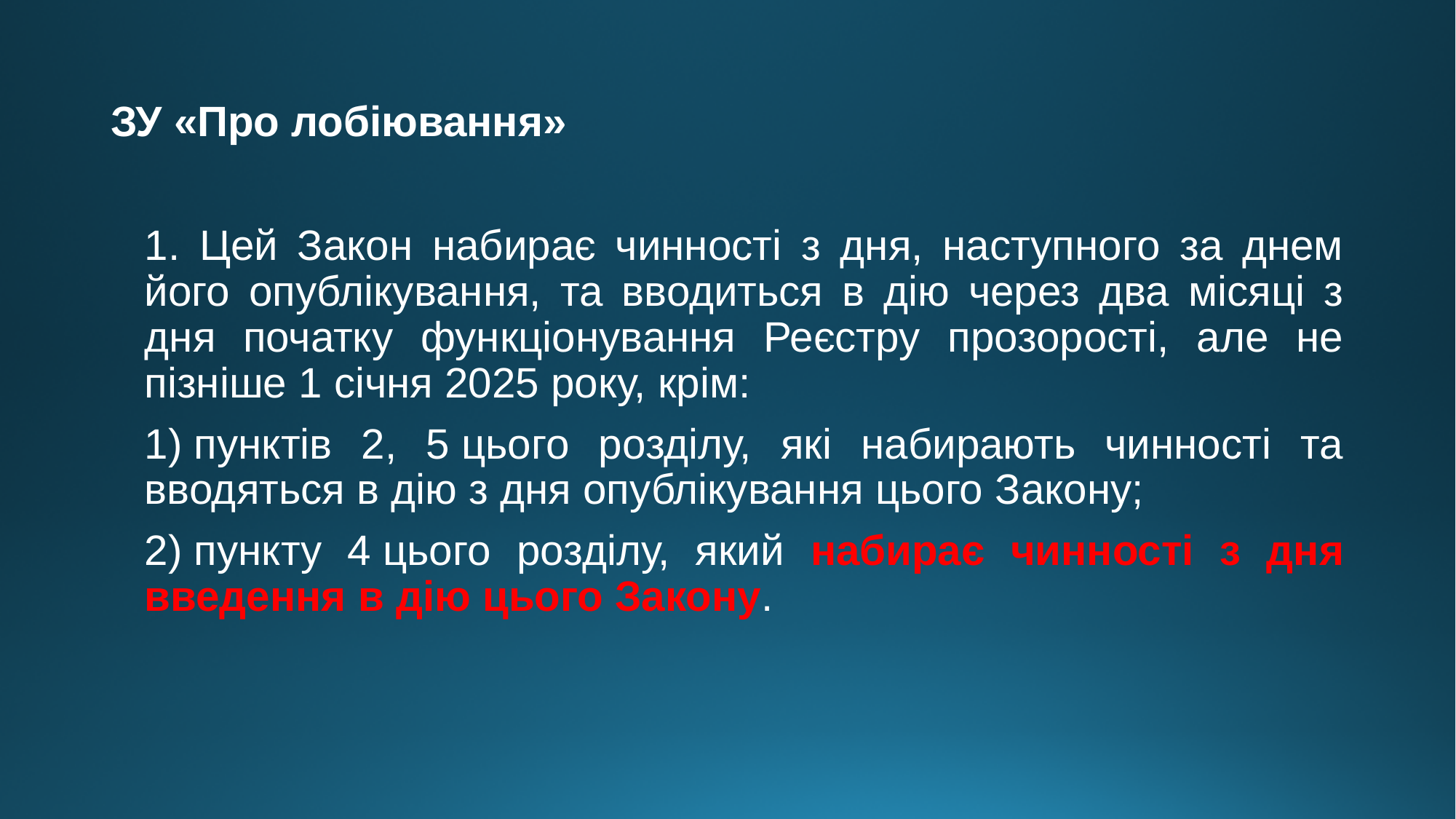

# ЗУ «Про лобіювання»
1. Цей Закон набирає чинності з дня, наступного за днем його опублікування, та вводиться в дію через два місяці з дня початку функціонування Реєстру прозорості, але не пізніше 1 січня 2025 року, крім:
1) пунктів 2, 5 цього розділу, які набирають чинності та вводяться в дію з дня опублікування цього Закону;
2) пункту 4 цього розділу, який набирає чинності з дня введення в дію цього Закону.